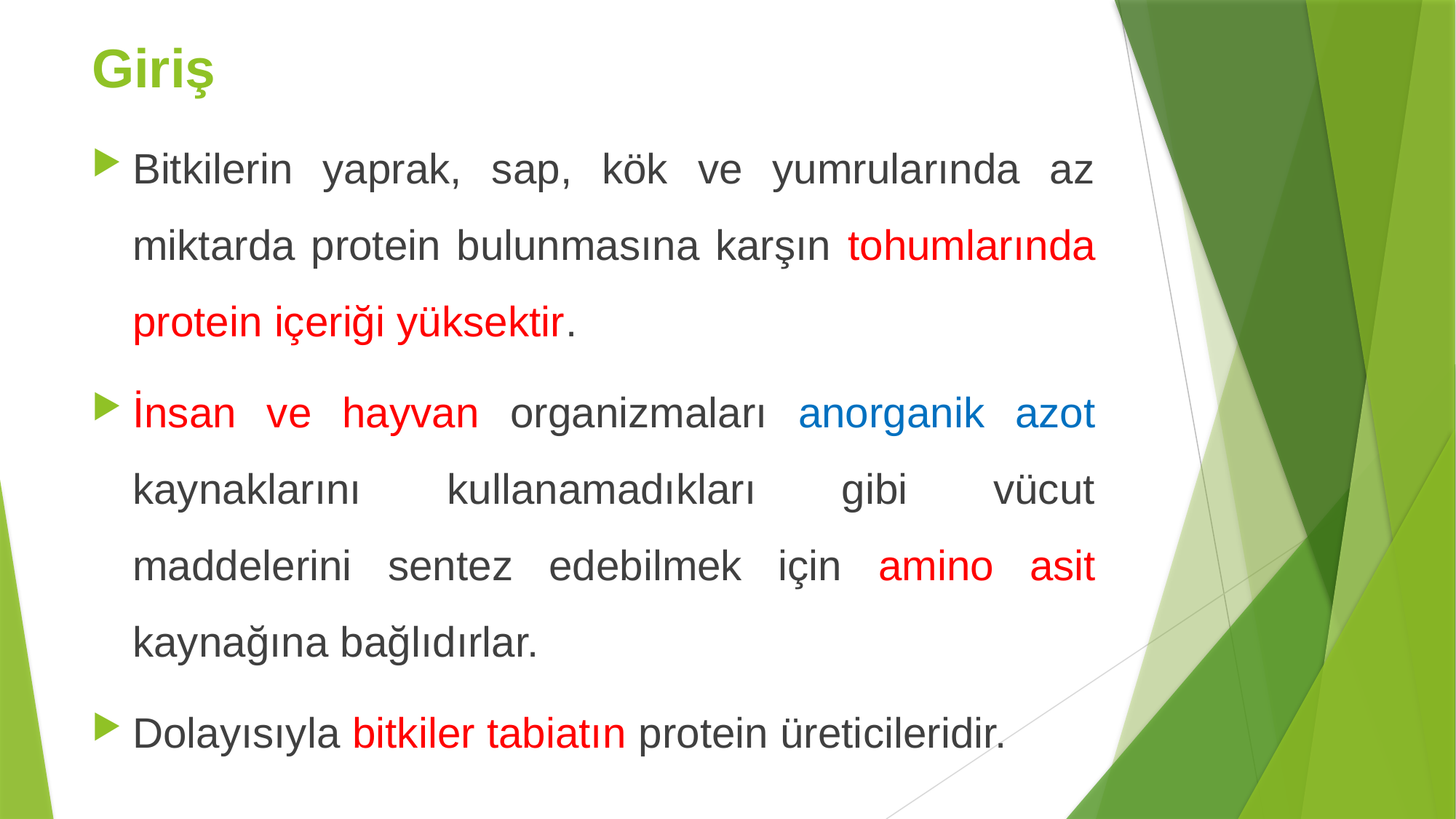

Giriş
Bitkilerin yaprak, sap, kök ve yumrularında az miktarda protein bulunmasına karşın tohumlarında protein içeriği yüksektir.
İnsan ve hayvan organizmaları anorganik azot kaynaklarını kullanamadıkları gibi vücut maddelerini sentez edebilmek için amino asit kaynağına bağlıdırlar.
Dolayısıyla bitkiler tabiatın protein üreticileridir.